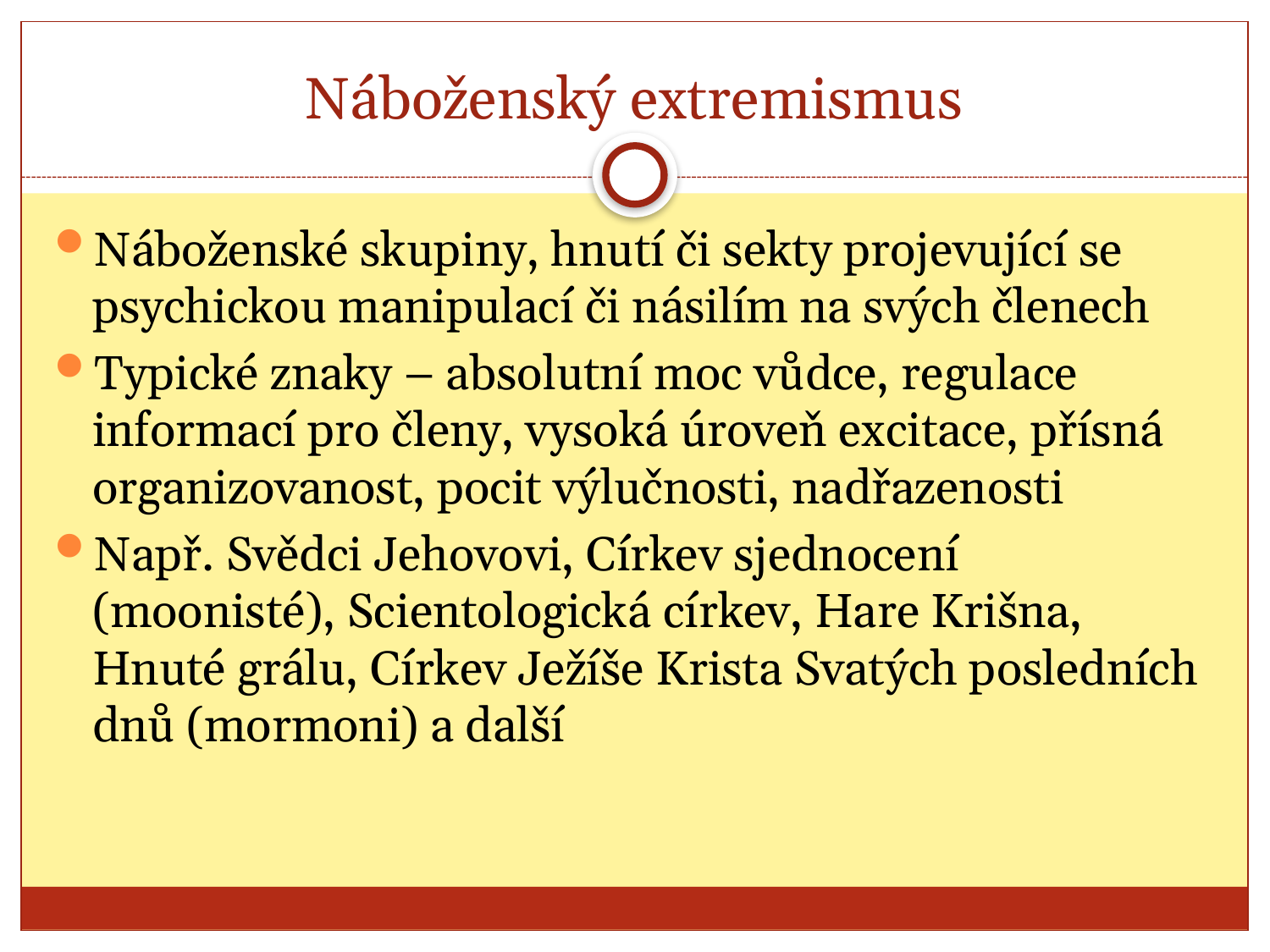

# Náboženský extremismus
Náboženské skupiny, hnutí či sekty projevující se psychickou manipulací či násilím na svých členech
Typické znaky – absolutní moc vůdce, regulace informací pro členy, vysoká úroveň excitace, přísná organizovanost, pocit výlučnosti, nadřazenosti
Např. Svědci Jehovovi, Církev sjednocení (moonisté), Scientologická církev, Hare Krišna, Hnuté grálu, Církev Ježíše Krista Svatých posledních dnů (mormoni) a další